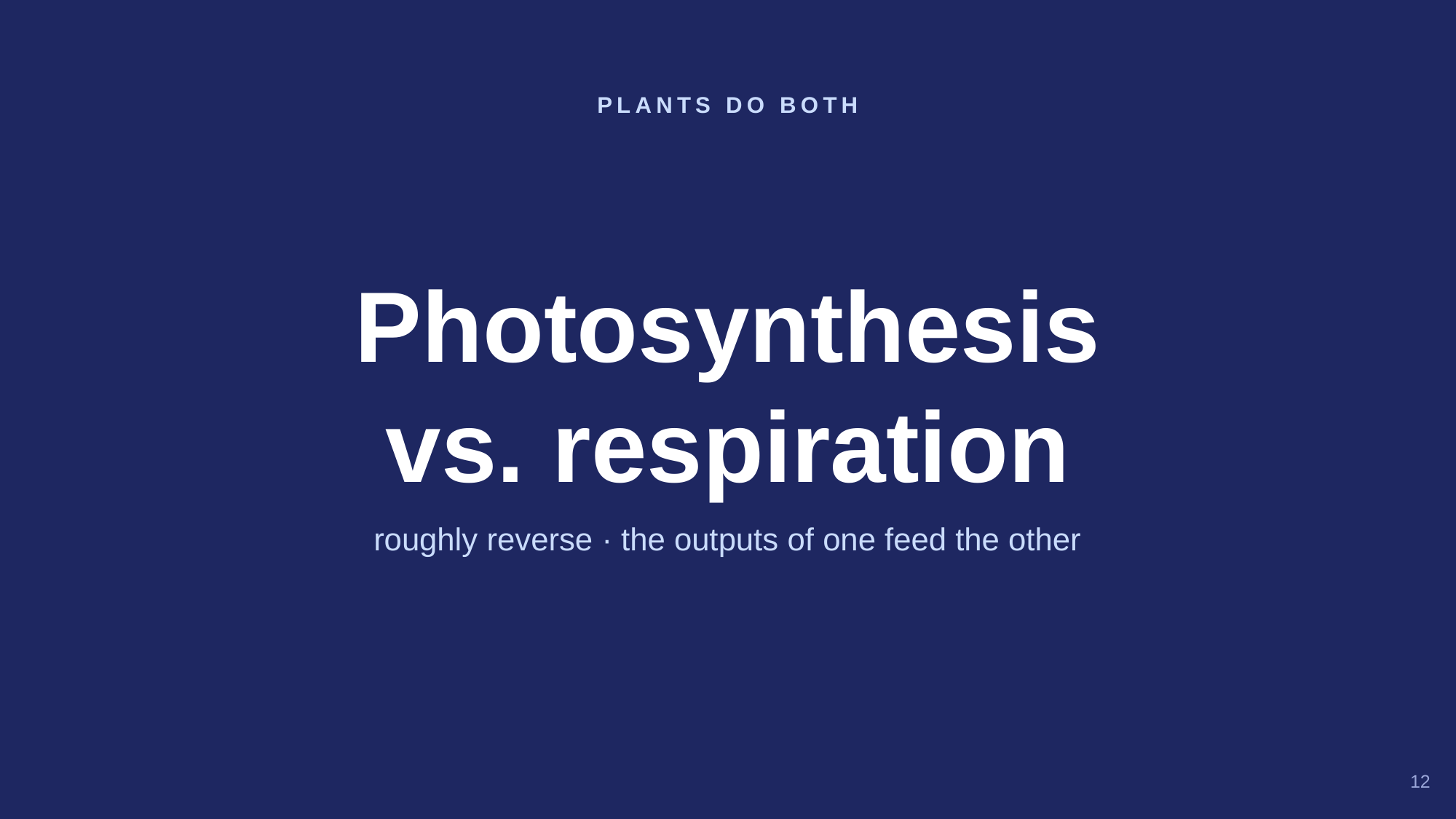

PLANTS DO BOTH
Photosynthesis
vs. respiration
roughly reverse · the outputs of one feed the other
12